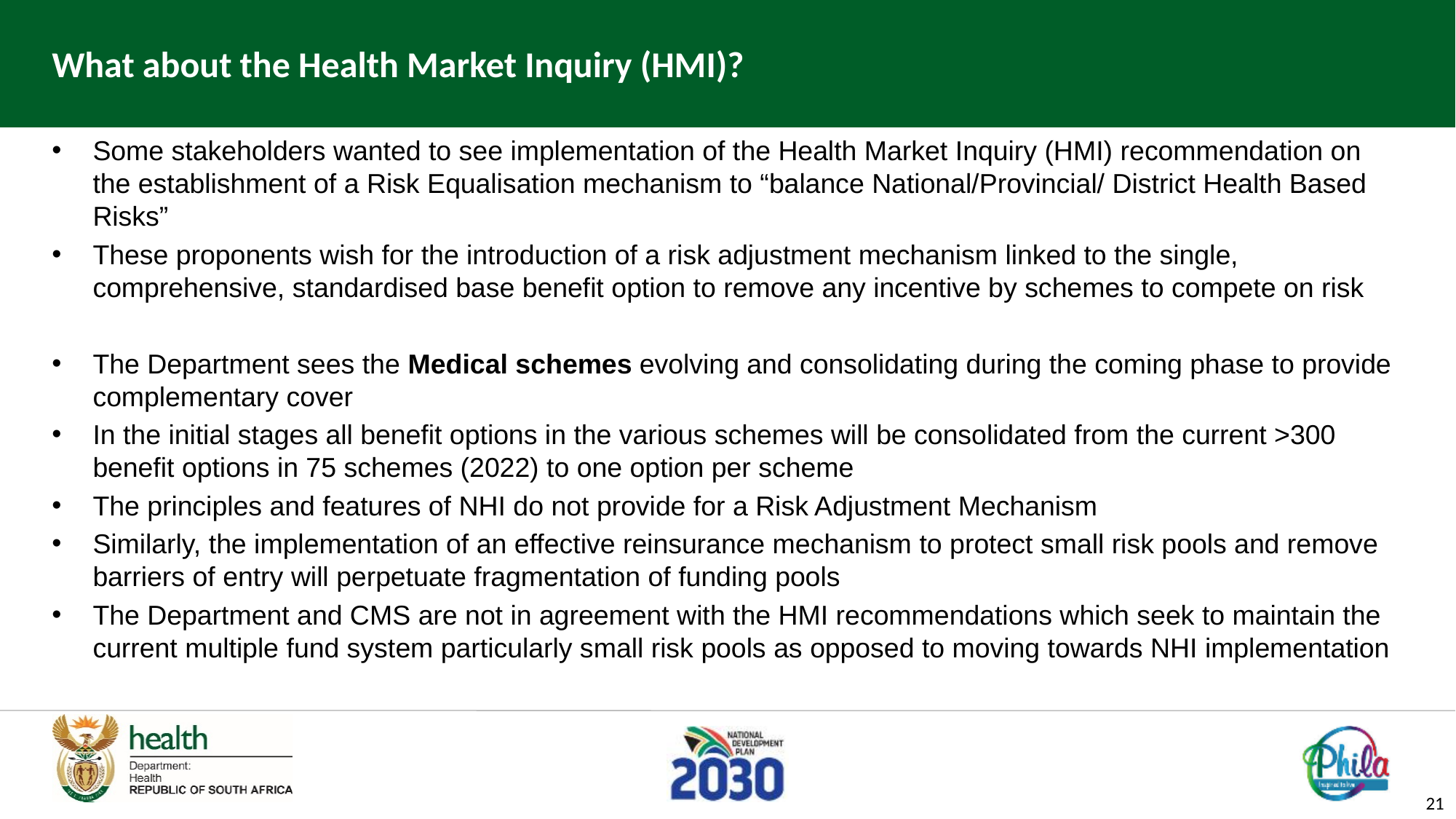

# What about the Health Market Inquiry (HMI)?
Some stakeholders wanted to see implementation of the Health Market Inquiry (HMI) recommendation on the establishment of a Risk Equalisation mechanism to “balance National/Provincial/ District Health Based Risks”
These proponents wish for the introduction of a risk adjustment mechanism linked to the single, comprehensive, standardised base benefit option to remove any incentive by schemes to compete on risk

The Department sees the Medical schemes evolving and consolidating during the coming phase to provide complementary cover
In the initial stages all benefit options in the various schemes will be consolidated from the current >300 benefit options in 75 schemes (2022) to one option per scheme
The principles and features of NHI do not provide for a Risk Adjustment Mechanism
Similarly, the implementation of an effective reinsurance mechanism to protect small risk pools and remove barriers of entry will perpetuate fragmentation of funding pools
The Department and CMS are not in agreement with the HMI recommendations which seek to maintain the current multiple fund system particularly small risk pools as opposed to moving towards NHI implementation